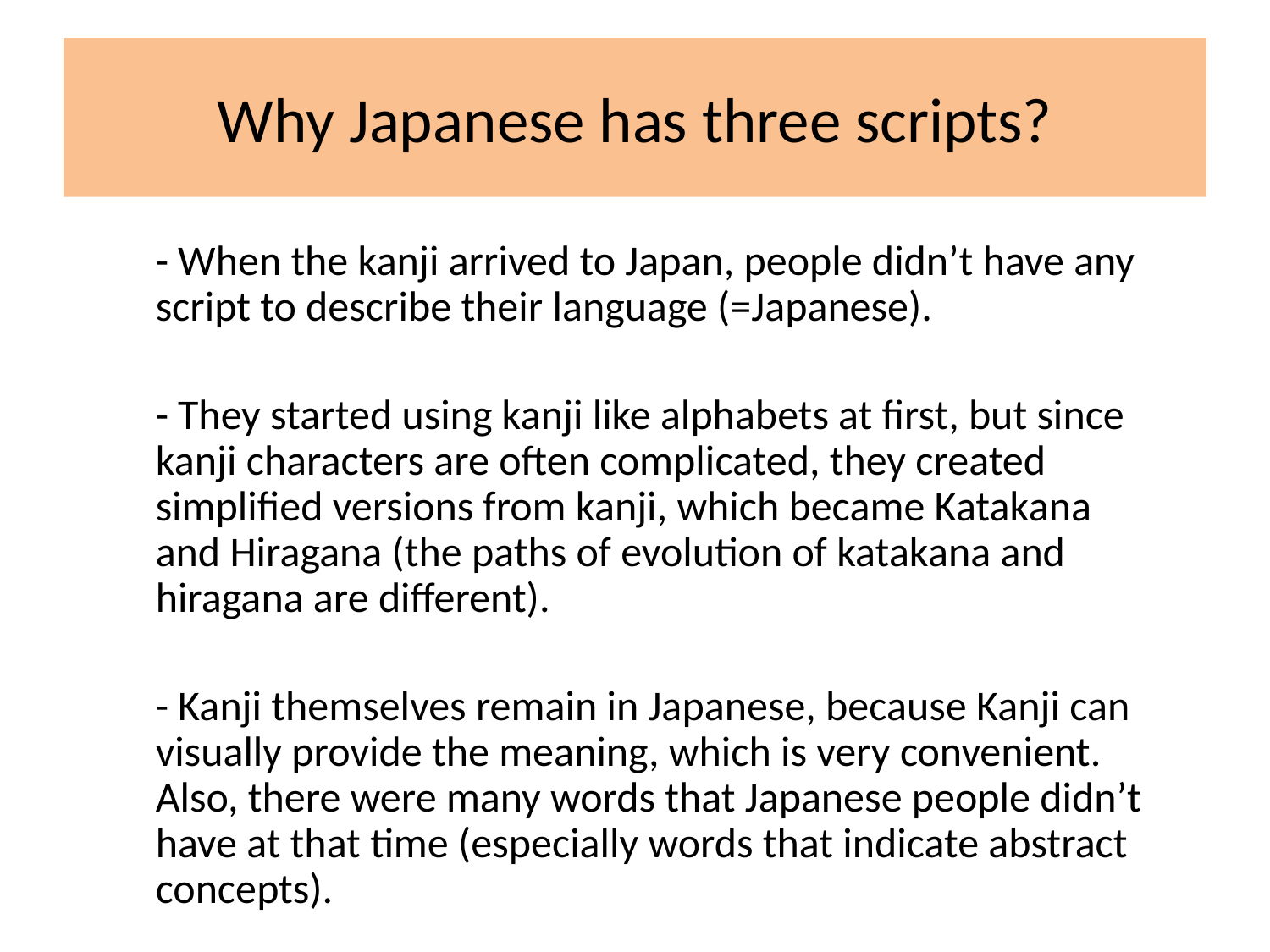

# Why Japanese has three scripts?
	- When the kanji arrived to Japan, people didn’t have any script to describe their language (=Japanese).

	- They started using kanji like alphabets at first, but since kanji characters are often complicated, they created simplified versions from kanji, which became Katakana and Hiragana (the paths of evolution of katakana and hiragana are different).

	- Kanji themselves remain in Japanese, because Kanji can visually provide the meaning, which is very convenient. Also, there were many words that Japanese people didn’t have at that time (especially words that indicate abstract concepts).